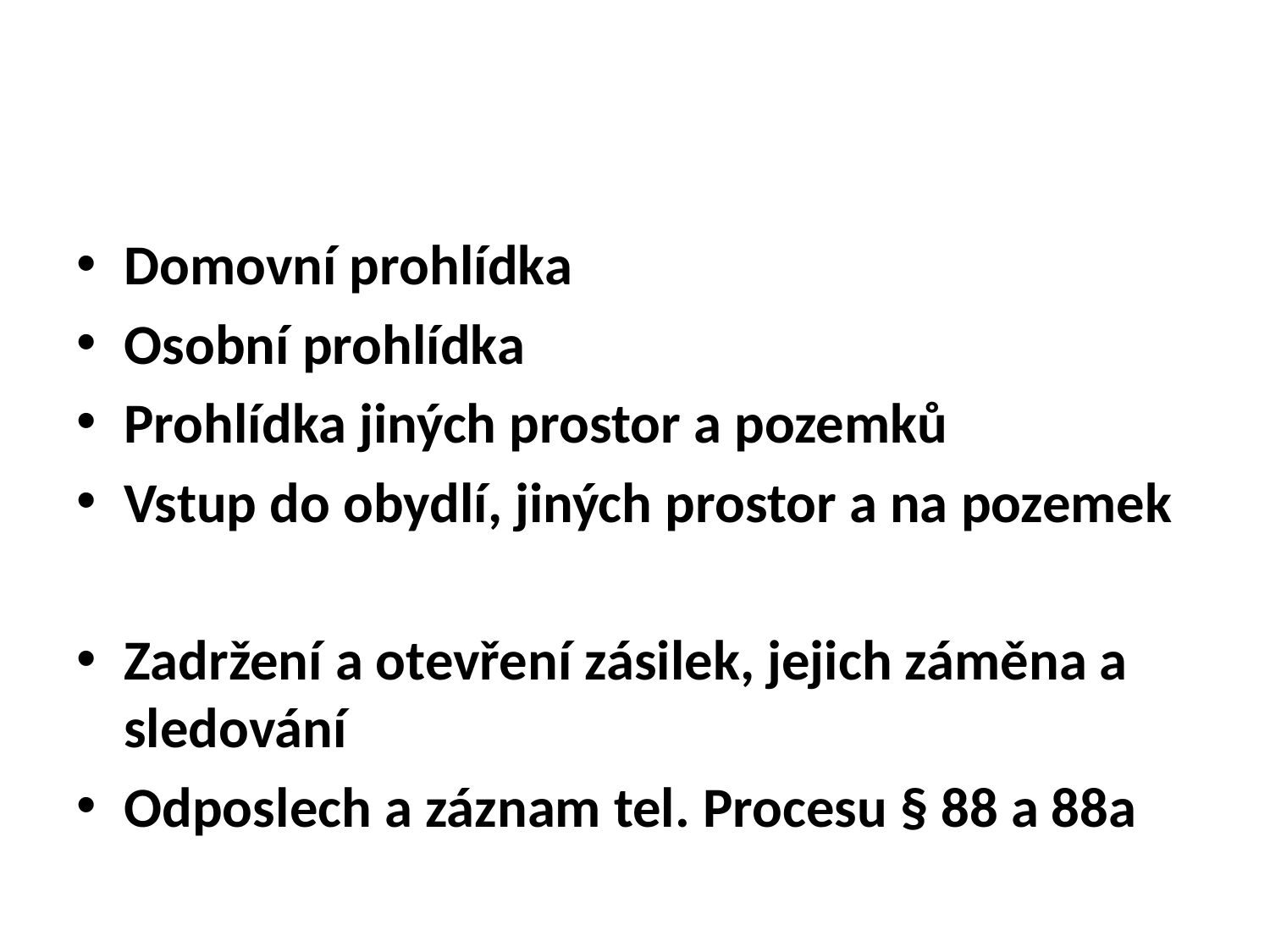

#
Domovní prohlídka
Osobní prohlídka
Prohlídka jiných prostor a pozemků
Vstup do obydlí, jiných prostor a na pozemek

Zadržení a otevření zásilek, jejich záměna a sledování
Odposlech a záznam tel. Procesu § 88 a 88a